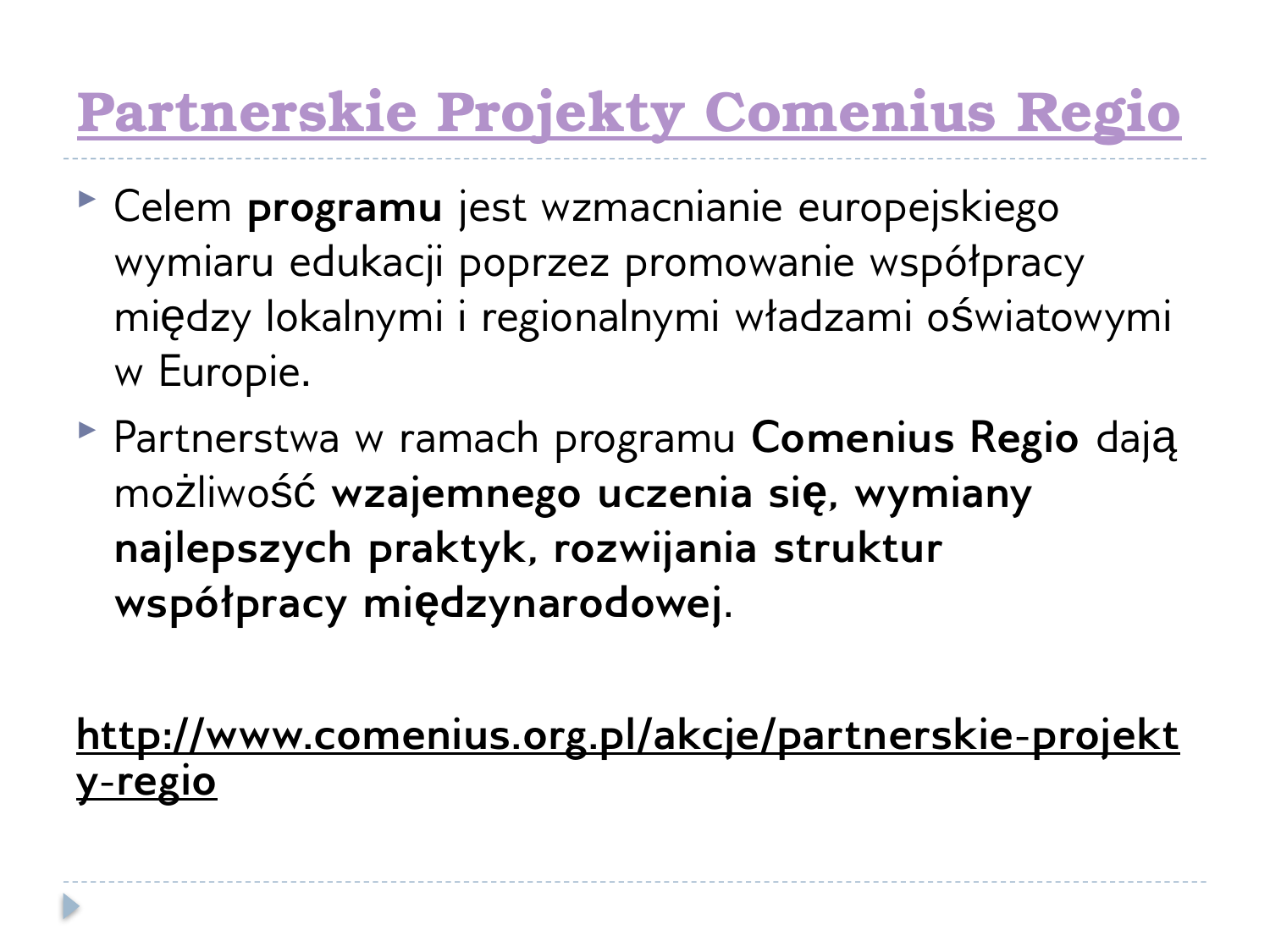

# Partnerskie Projekty Comenius Regio
Celem programu jest wzmacnianie europejskiego wymiaru edukacji poprzez promowanie współpracy między lokalnymi i regionalnymi władzami oświatowymi w Europie.
Partnerstwa w ramach programu Comenius Regio dają możliwość wzajemnego uczenia się, wymiany najlepszych praktyk, rozwijania struktur współpracy międzynarodowej.

http://www.comenius.org.pl/akcje/partnerskie-projekty-regio